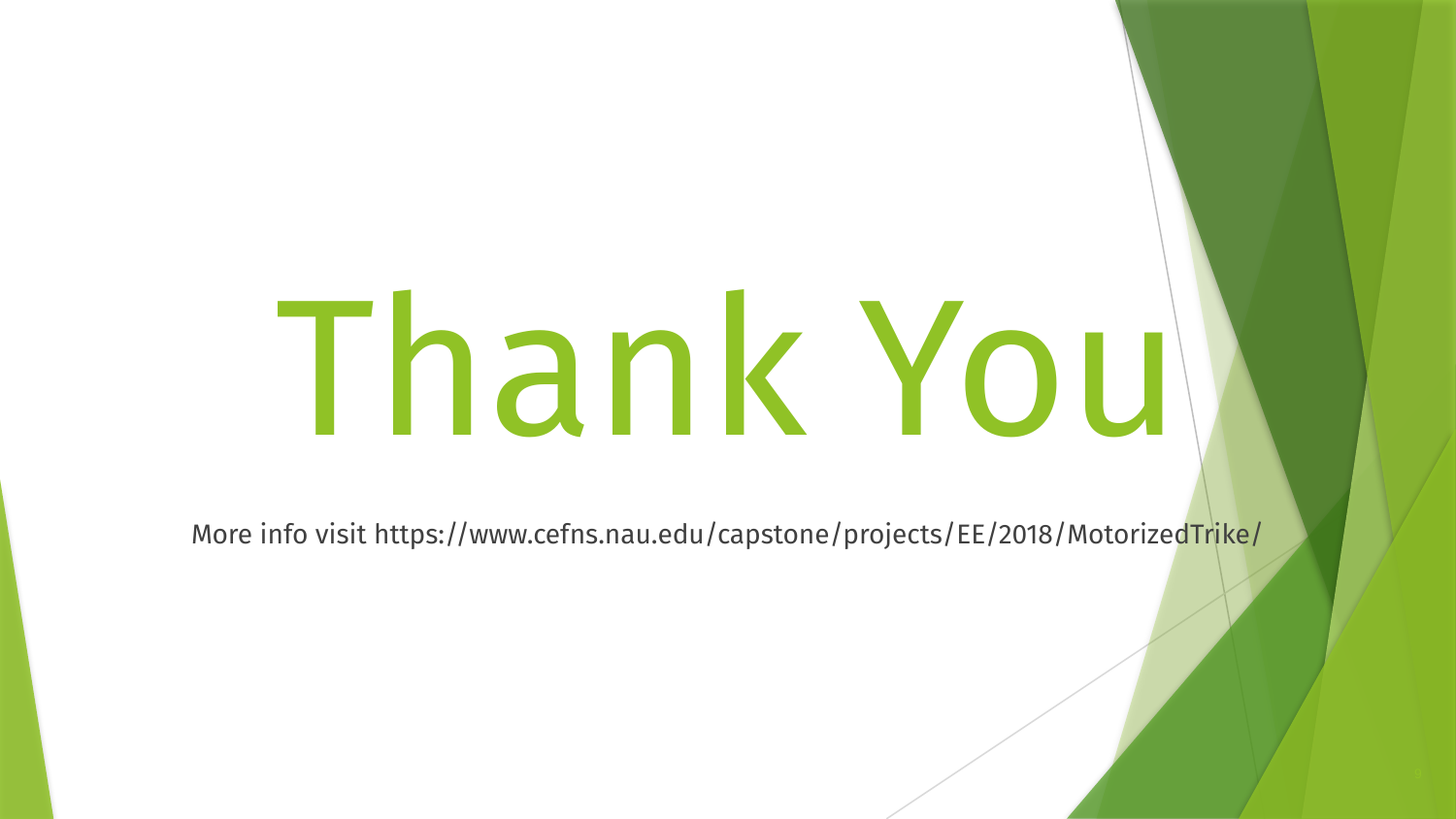

# Thank You
More info visit https://www.cefns.nau.edu/capstone/projects/EE/2018/MotorizedTrike/
9